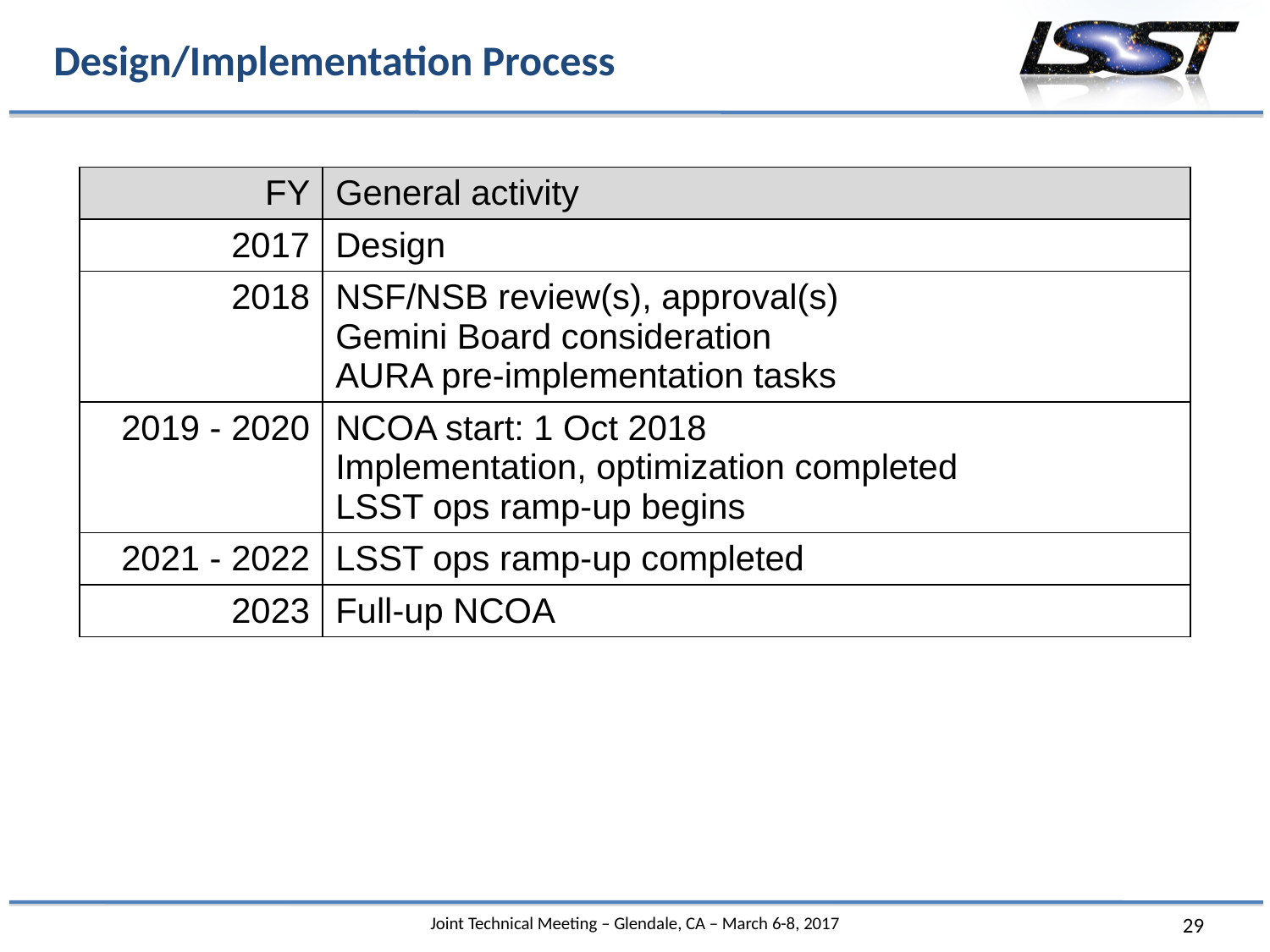

# Design/Implementation Process
| FY | General activity |
| --- | --- |
| 2017 | Design |
| 2018 | NSF/NSB review(s), approval(s) Gemini Board consideration AURA pre-implementation tasks |
| 2019 - 2020 | NCOA start: 1 Oct 2018 Implementation, optimization completed LSST ops ramp-up begins |
| 2021 - 2022 | LSST ops ramp-up completed |
| 2023 | Full-up NCOA |